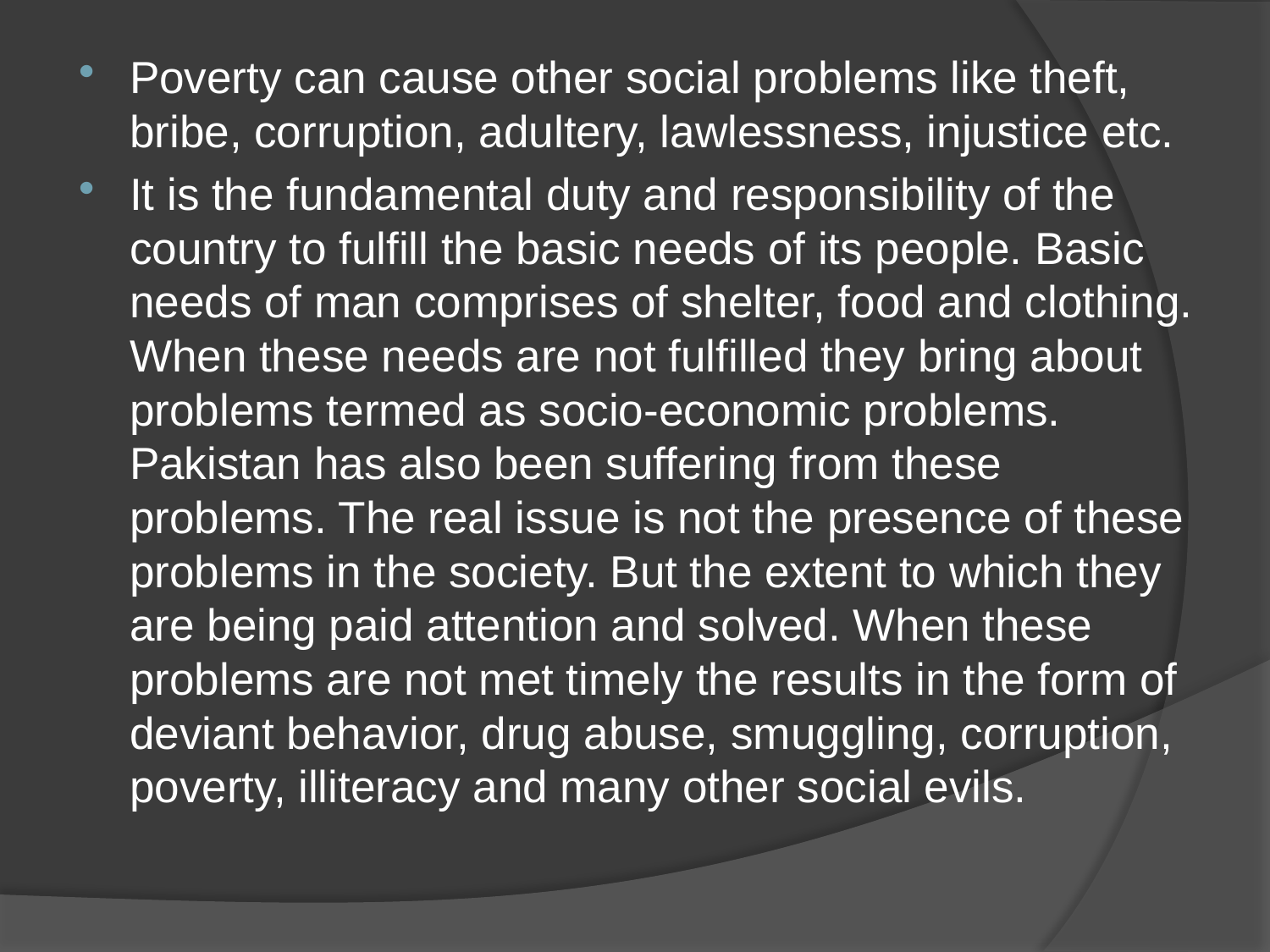

Poverty can cause other social problems like theft, bribe, corruption, adultery, lawlessness, injustice etc.
It is the fundamental duty and responsibility of the country to fulfill the basic needs of its people. Basic needs of man comprises of shelter, food and clothing. When these needs are not fulfilled they bring about problems termed as socio-economic problems. Pakistan has also been suffering from these problems. The real issue is not the presence of these problems in the society. But the extent to which they are being paid attention and solved. When these problems are not met timely the results in the form of deviant behavior, drug abuse, smuggling, corruption, poverty, illiteracy and many other social evils.